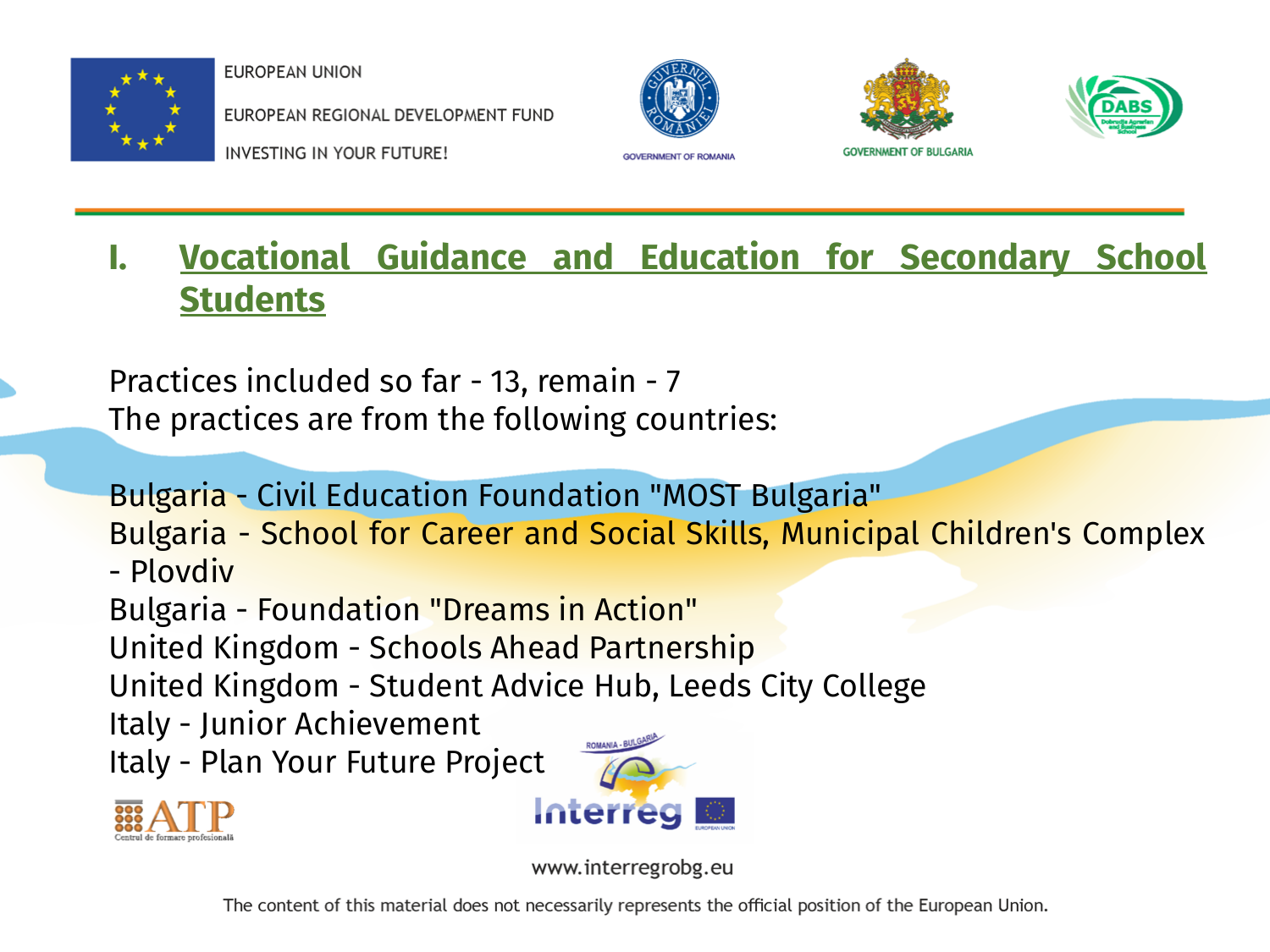

Vocational Guidance and Education for Secondary School Students

Practices included so far - 13, remain - 7
The practices are from the following countries:

Bulgaria - Civil Education Foundation "MOST Bulgaria"
Bulgaria - School for Career and Social Skills, Municipal Children's Complex - Plovdiv
Bulgaria - Foundation "Dreams in Action"
United Kingdom - Schools Ahead Partnership
United Kingdom - Student Advice Hub, Leeds City College
Italy - Junior Achievement
Italy - Plan Your Future Project